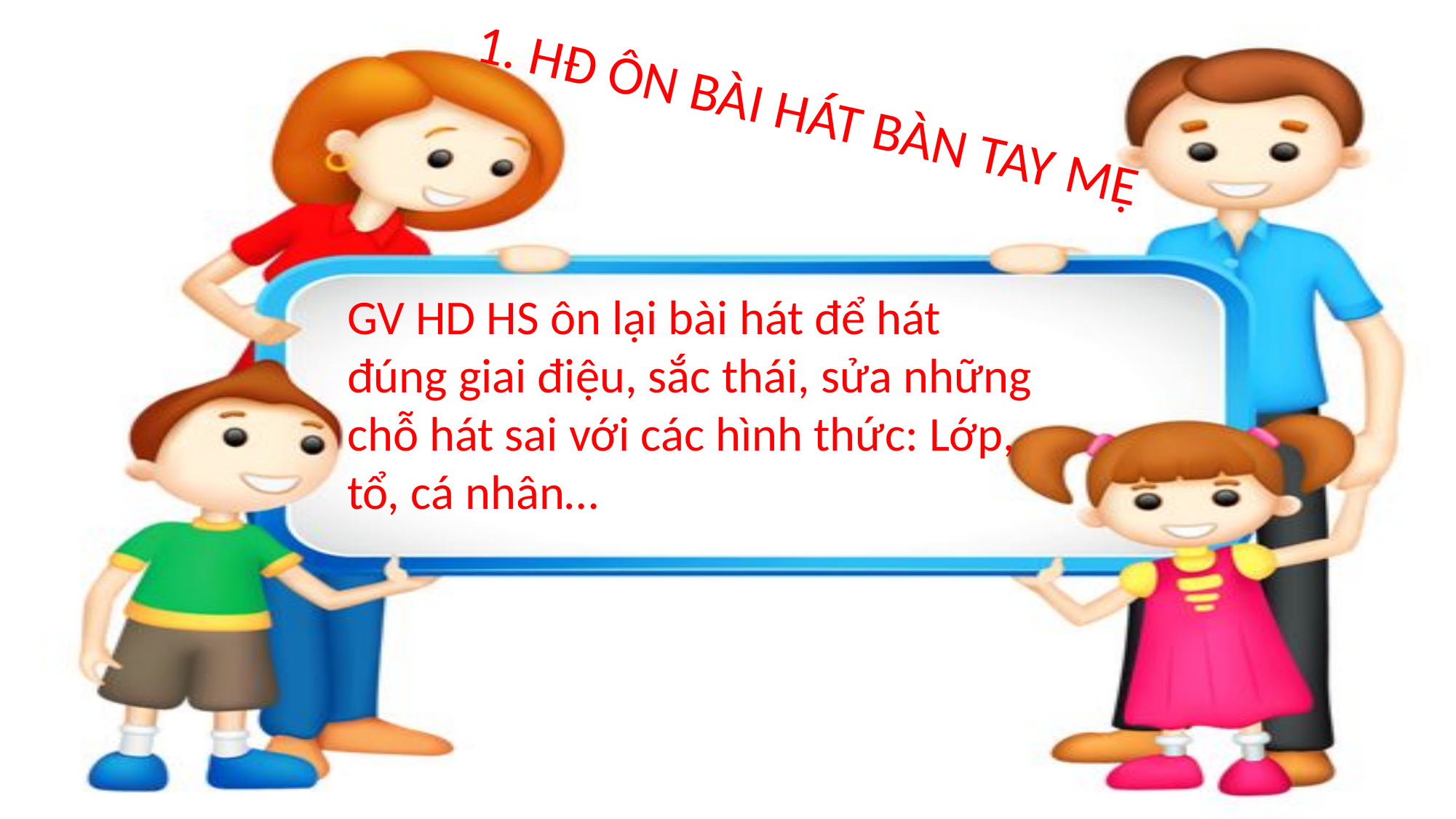

1. HĐ ÔN BÀI HÁT BÀN TAY MẸ
GV HD HS ôn lại bài hát để hát đúng giai điệu, sắc thái, sửa những chỗ hát sai với các hình thức: Lớp, tổ, cá nhân…